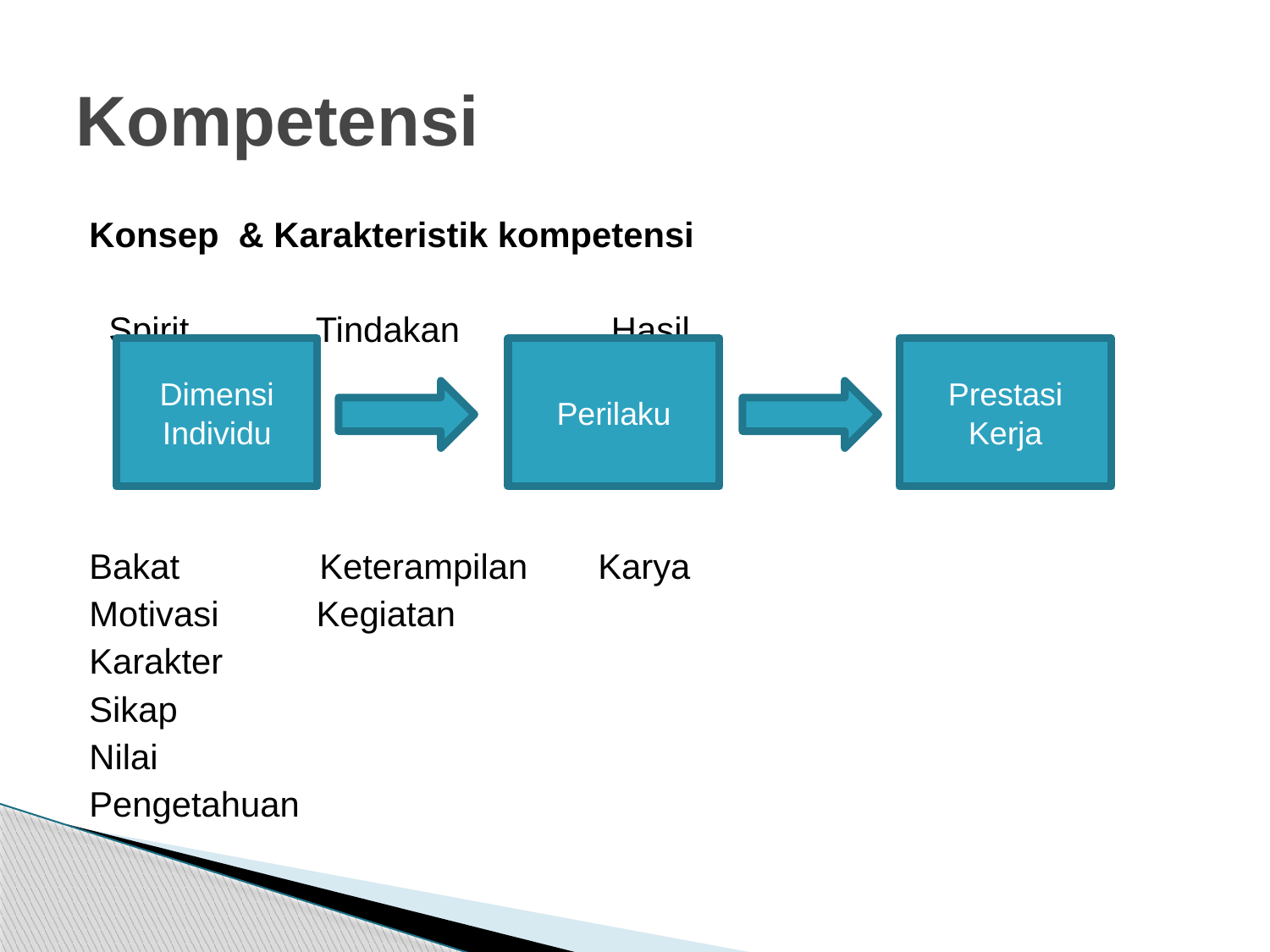

# Kompetensi
Konsep  & Karakteristik kompetensi

  Spirit		    Tindakan	               Hasil

Bakat		              Keterampilan	    Karya
Motivasi					    Kegiatan
Karakter
Sikap
Nilai
Pengetahuan
Dimensi Individu
Perilaku
Prestasi Kerja